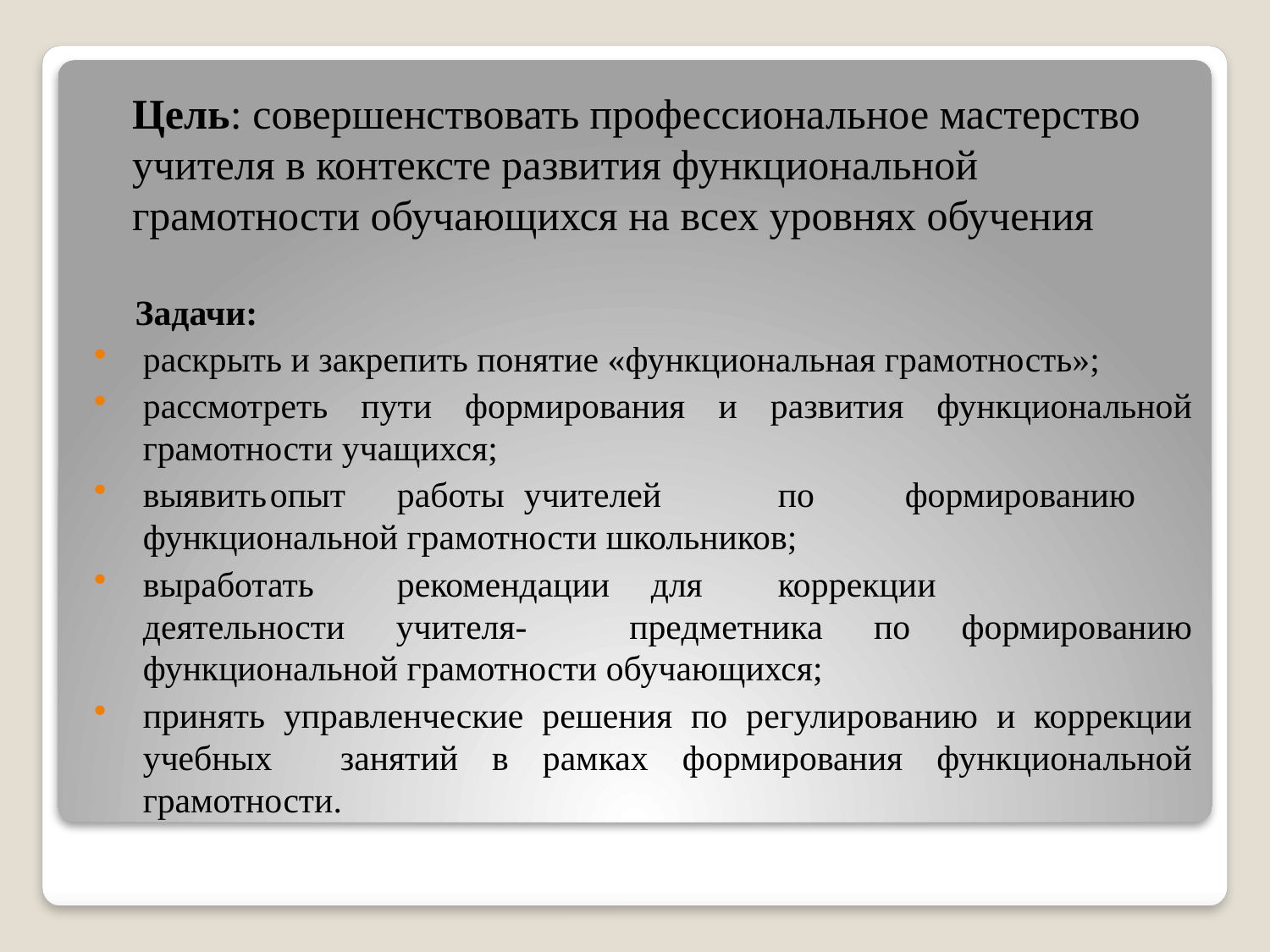

Цель: совершенствовать профессиональное мастерство учителя в контексте развития функциональной грамотности обучающихся на всех уровнях обучения

Задачи:
раскрыть и закрепить понятие «функциональная грамотность»;
рассмотреть пути формирования и развития функциональной грамотности учащихся;
выявить	опыт	работы	учителей	по	формированию функциональной грамотности школьников;
выработать	рекомендации	для	коррекции	деятельности учителя-  предметника по формированию функциональной грамотности обучающихся;
принять управленческие решения по регулированию и коррекции учебных  занятий в рамках формирования функциональной грамотности.

#